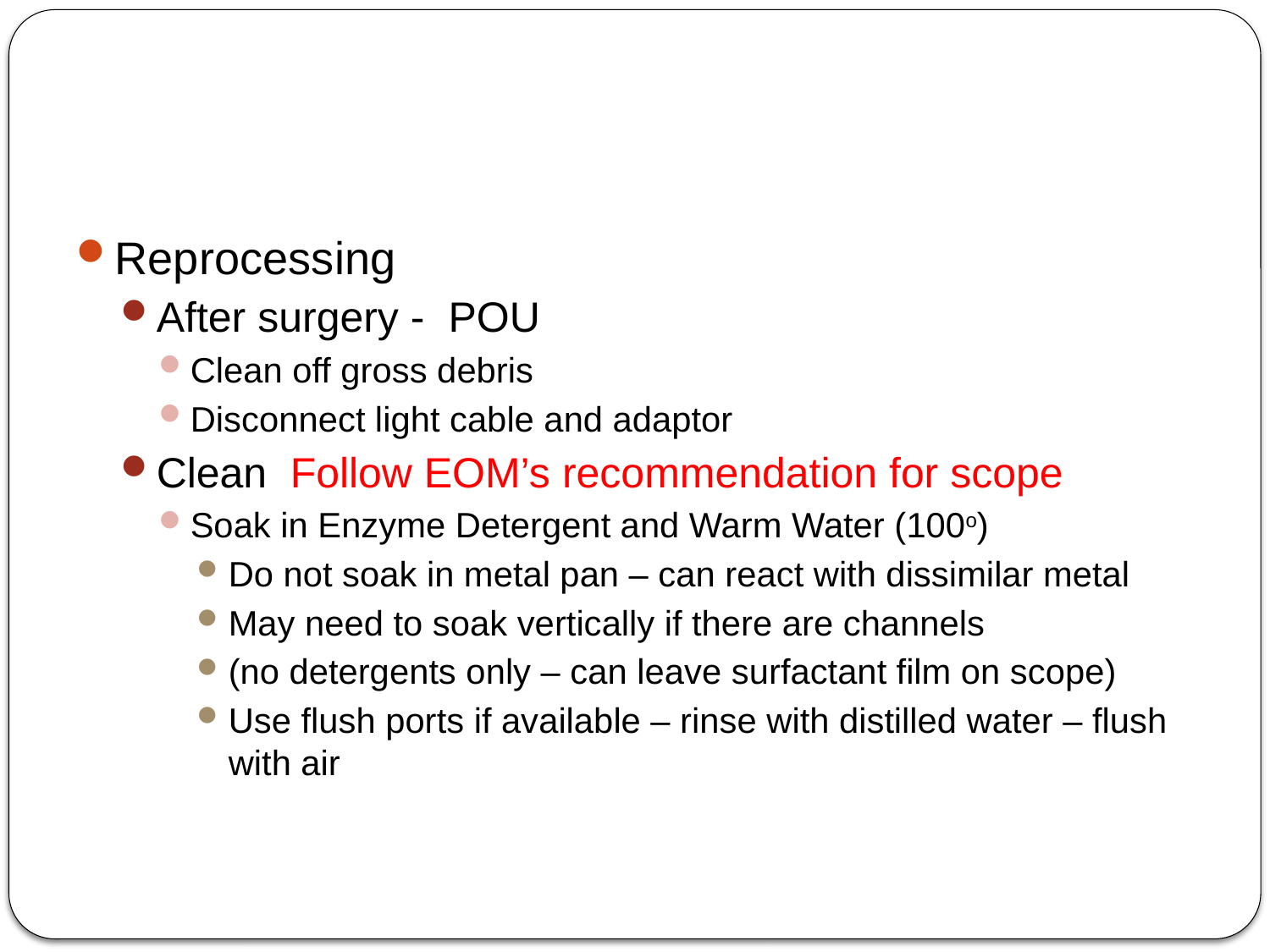

#
Reprocessing
After surgery -  POU
Clean off gross debris
Disconnect light cable and adaptor
Clean  Follow EOM’s recommendation for scope
Soak in Enzyme Detergent and Warm Water (100o)
Do not soak in metal pan – can react with dissimilar metal
May need to soak vertically if there are channels
(no detergents only – can leave surfactant film on scope)
Use flush ports if available – rinse with distilled water – flush with air